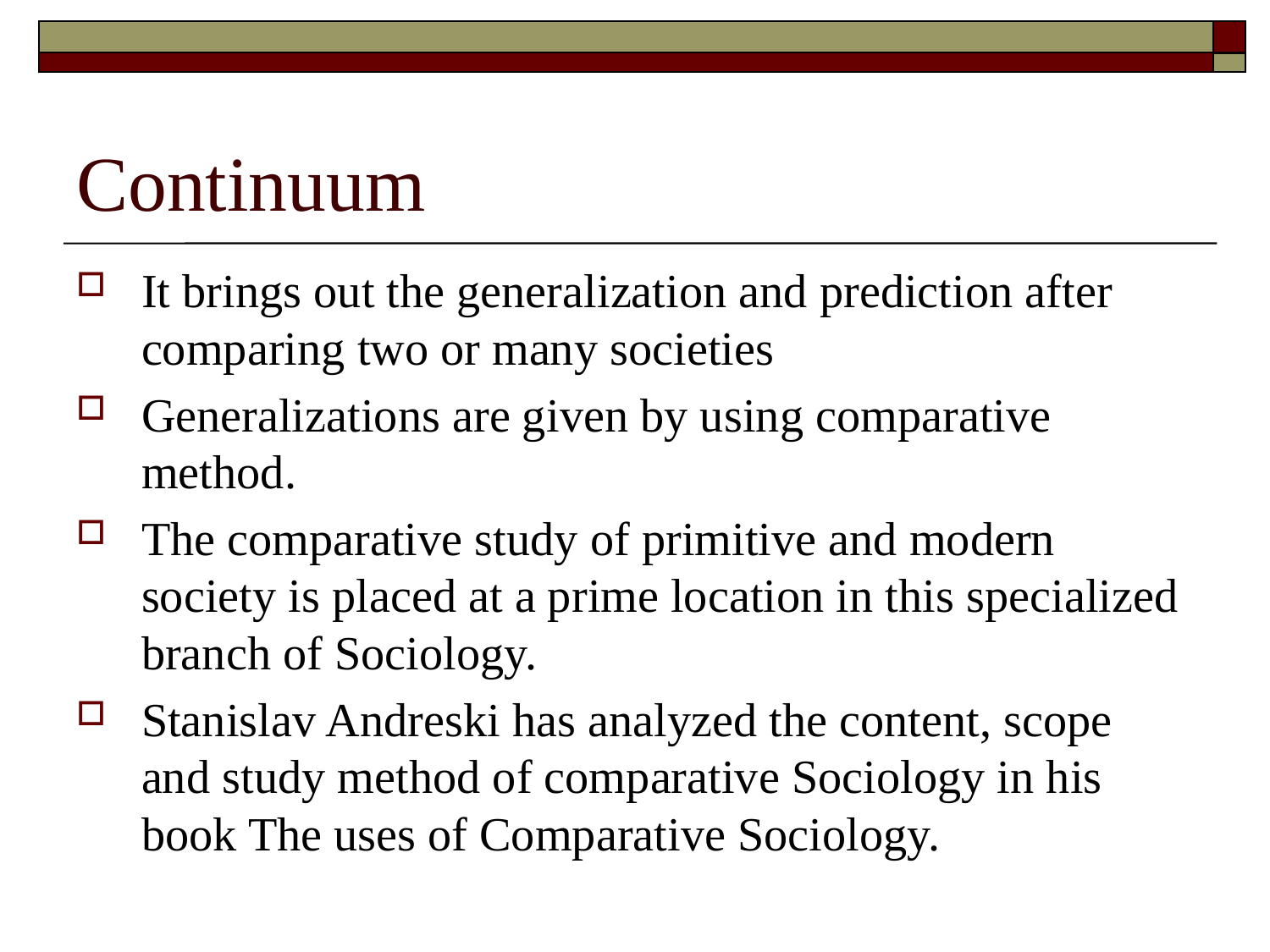

# Continuum
It brings out the generalization and prediction after comparing two or many societies
Generalizations are given by using comparative method.
The comparative study of primitive and modern society is placed at a prime location in this specialized branch of Sociology.
Stanislav Andreski has analyzed the content, scope and study method of comparative Sociology in his book The uses of Comparative Sociology.